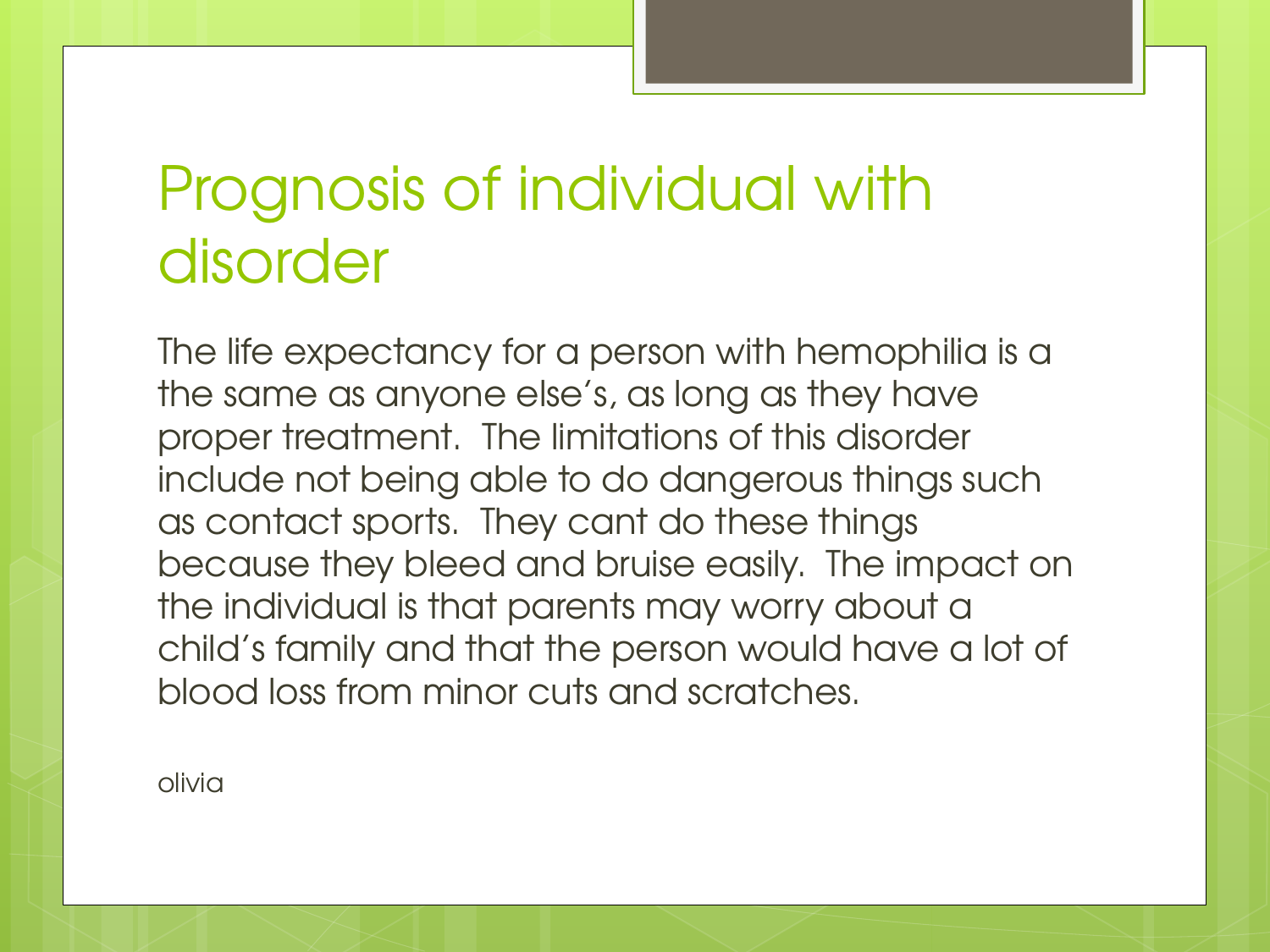

# Prognosis of individual with disorder
The life expectancy for a person with hemophilia is a the same as anyone else’s, as long as they have proper treatment.  The limitations of this disorder include not being able to do dangerous things such as contact sports.  They cant do these things because they bleed and bruise easily.  The impact on the individual is that parents may worry about a child’s family and that the person would have a lot of blood loss from minor cuts and scratches.

olivia